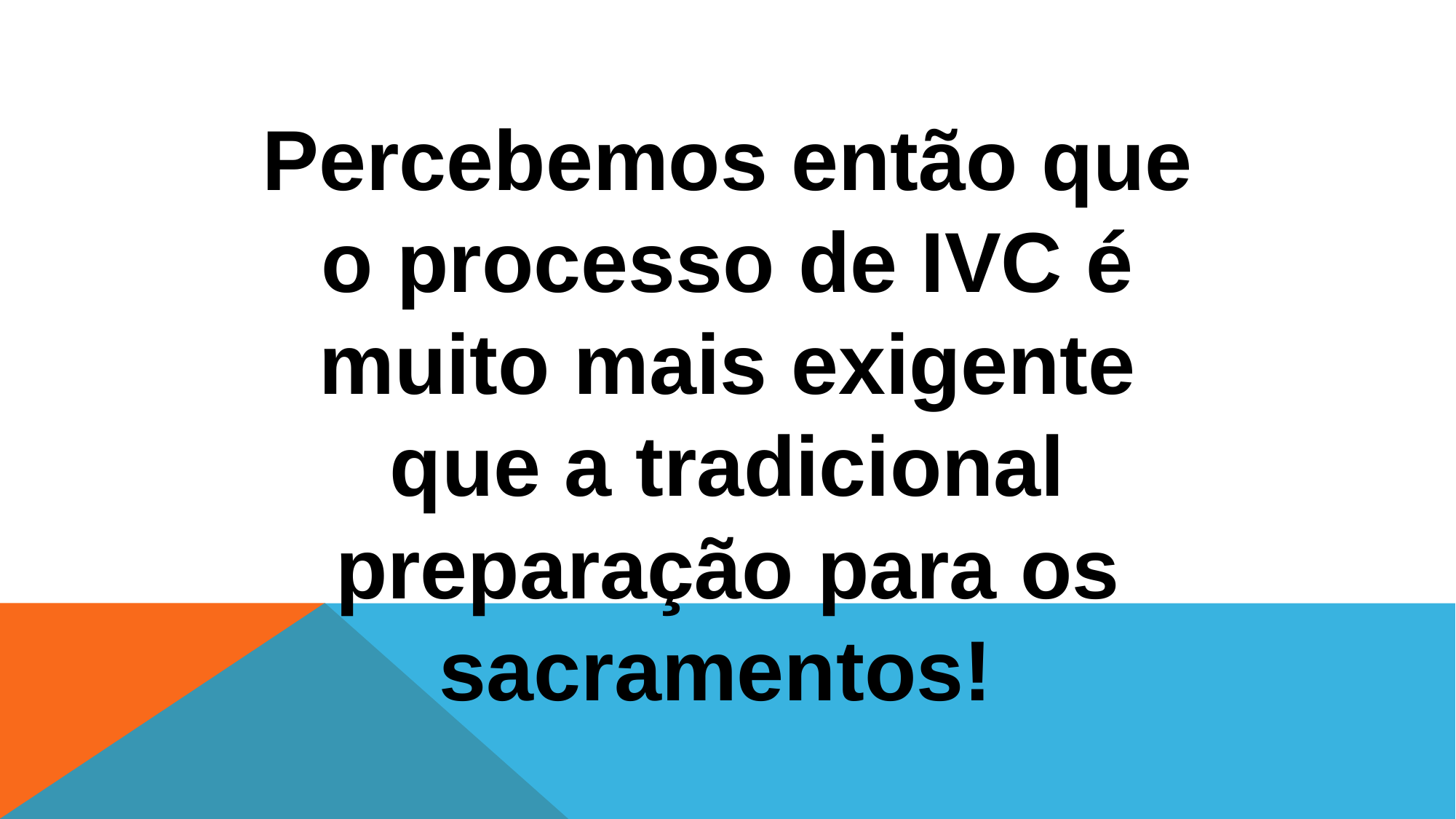

Percebemos então que o processo de IVC é muito mais exigente que a tradicional preparação para os sacramentos!